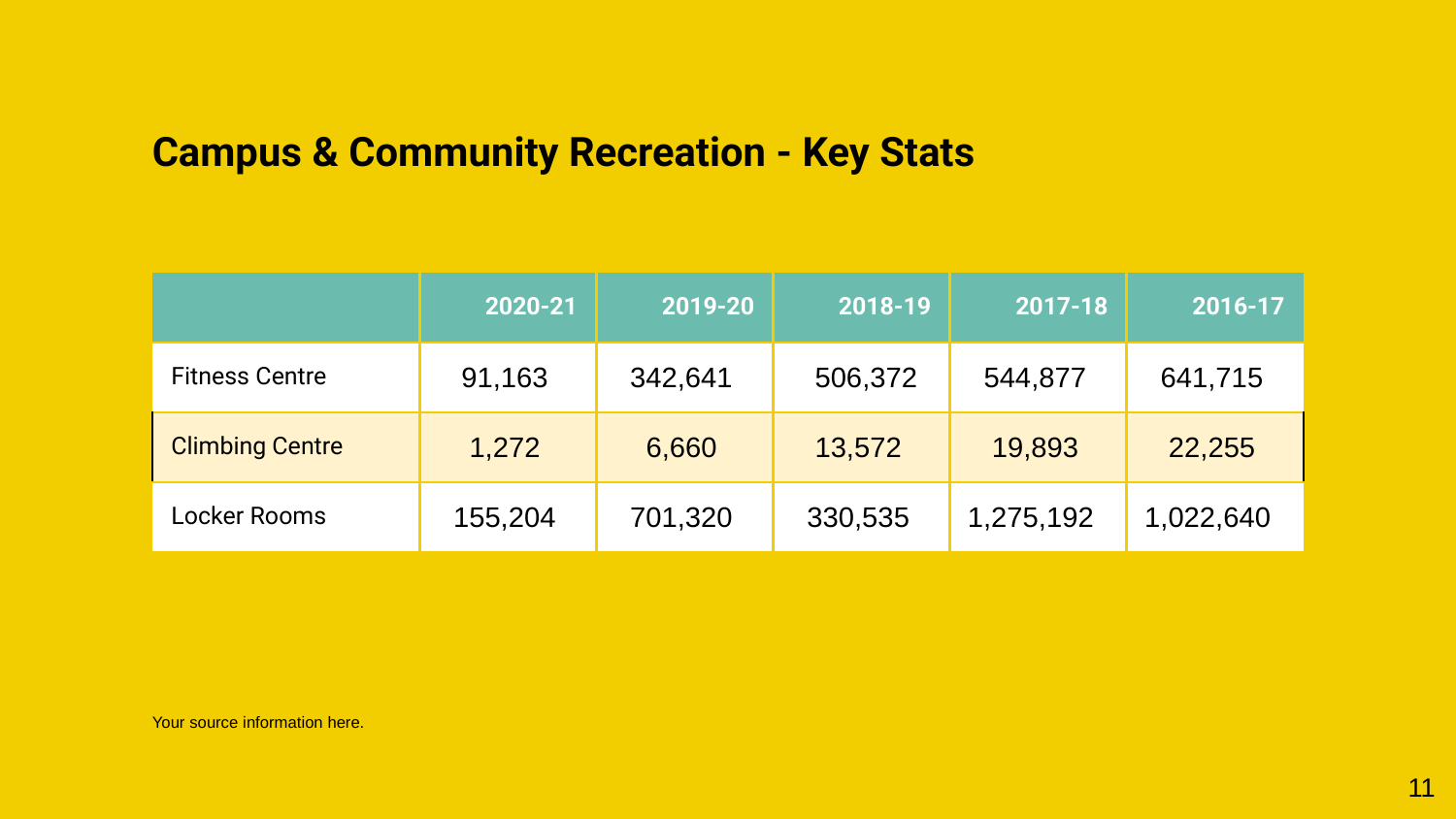

# Campus & Community Recreation - Key Stats

|  | 2020-21 | 2019-20 | 2018-19 | 2017-18 | 2016-17 |
| --- | --- | --- | --- | --- | --- |
| Fitness Centre | 91,163 | 342,641 | 506,372 | 544,877 | 641,715 |
| Climbing Centre | 1,272 | 6,660 | 13,572 | 19,893 | 22,255 |
| Locker Rooms | 155,204 | 701,320 | 330,535 | 1,275,192 | 1,022,640 |
Your source information here.
11